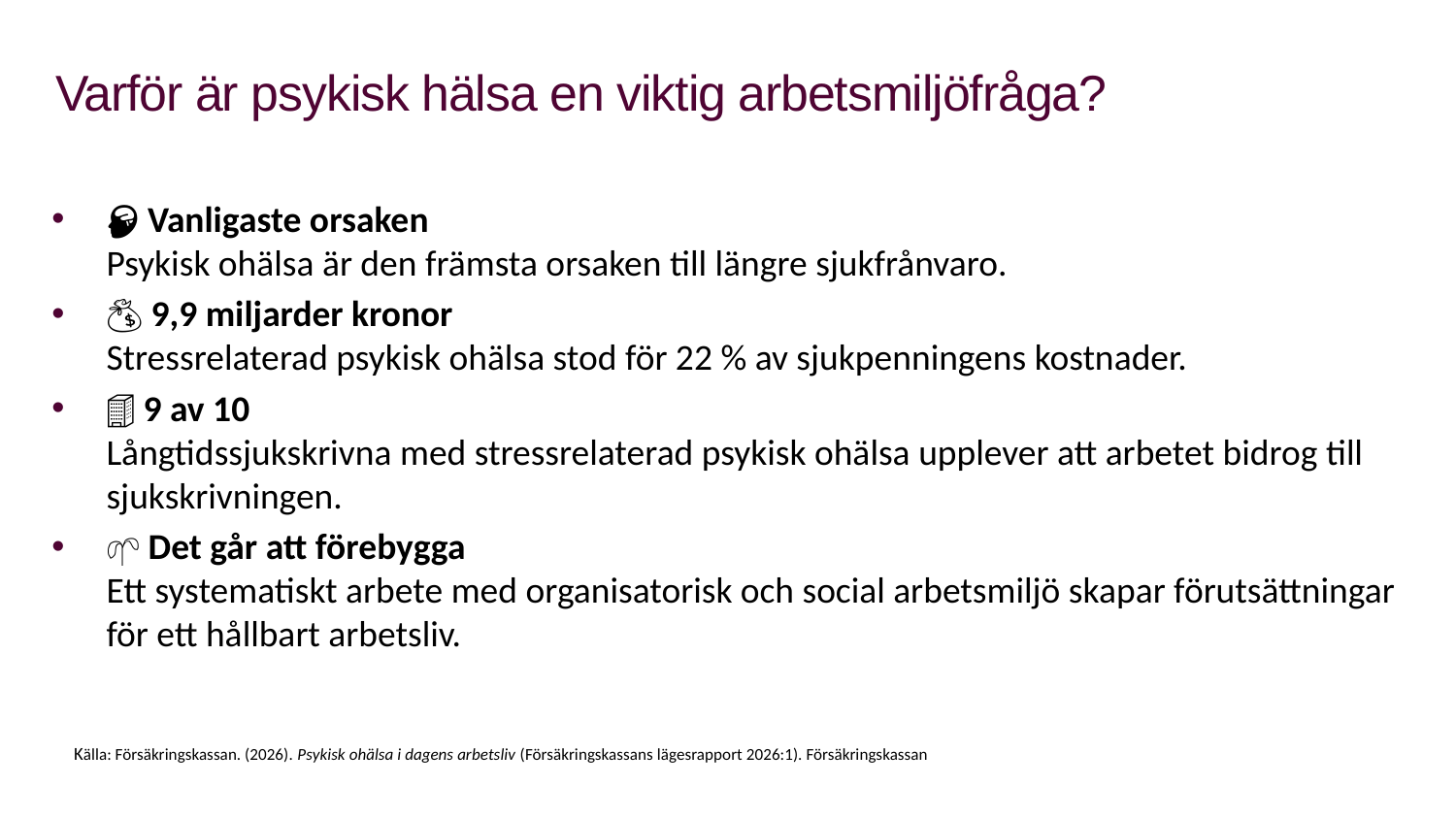

# Varför är psykisk hälsa en viktig arbetsmiljöfråga?
🧠 Vanligaste orsaken
Psykisk ohälsa är den främsta orsaken till längre sjukfrånvaro.
💰 9,9 miljarder kronor
Stressrelaterad psykisk ohälsa stod för 22 % av sjukpenningens kostnader.
🏢 9 av 10
Långtidssjukskrivna med stressrelaterad psykisk ohälsa upplever att arbetet bidrog till sjukskrivningen.
🌱 Det går att förebygga
Ett systematiskt arbete med organisatorisk och social arbetsmiljö skapar förutsättningar för ett hållbart arbetsliv.

Källa: Försäkringskassan. (2026). Psykisk ohälsa i dagens arbetsliv (Försäkringskassans lägesrapport 2026:1). Försäkringskassan